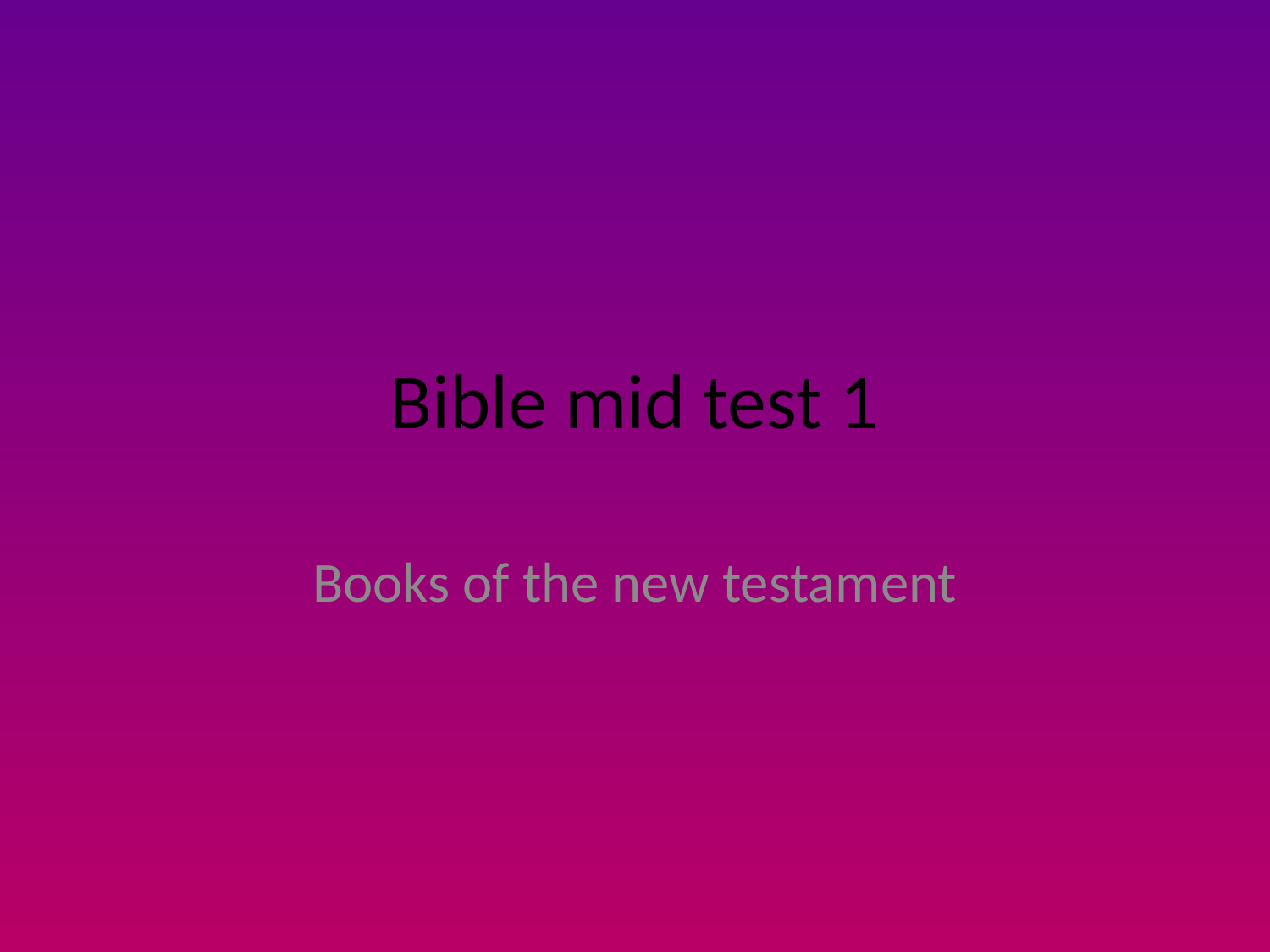

# Bible mid test 1
Books of the new testament